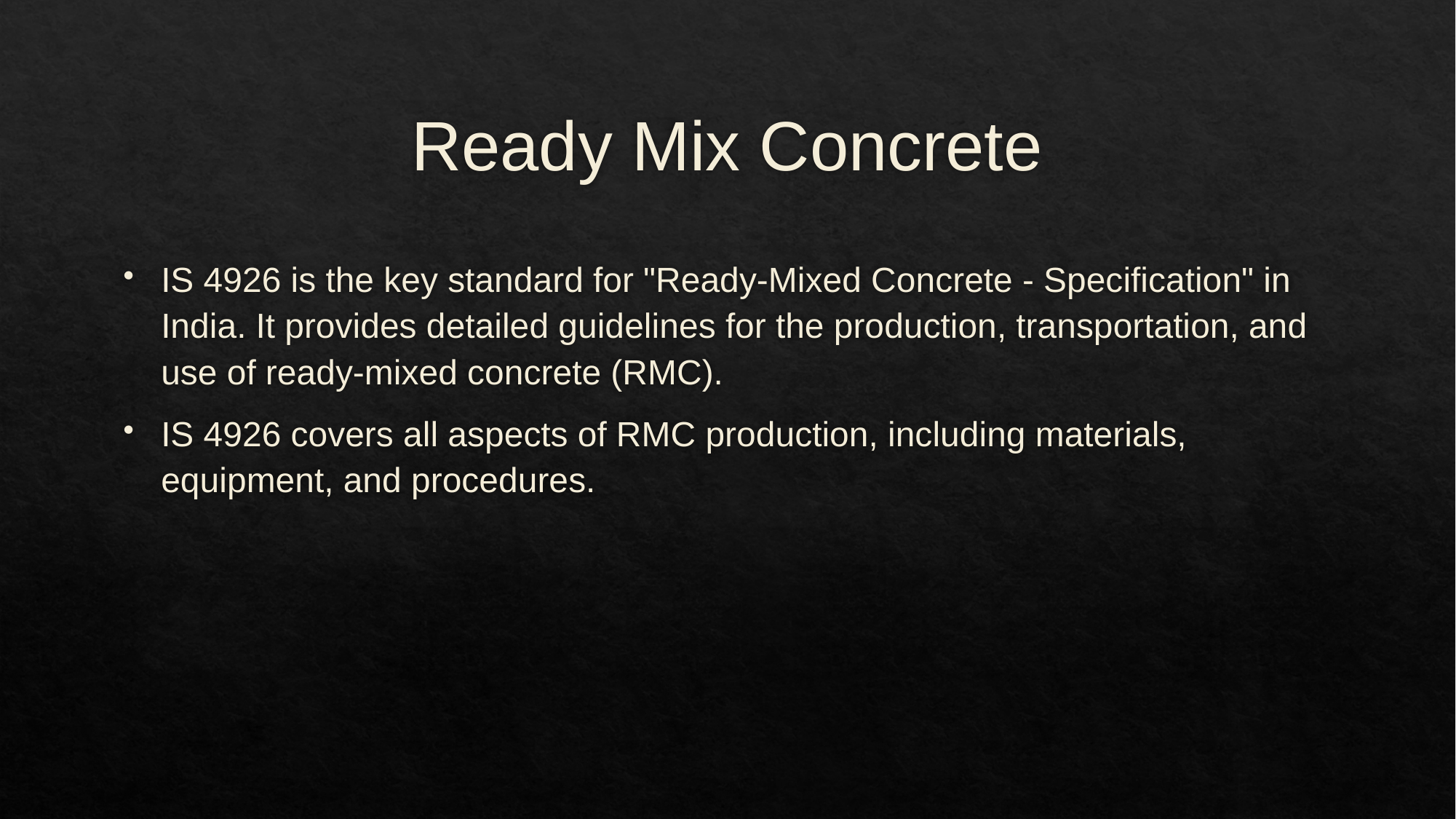

# Ready Mix Concrete
IS 4926 is the key standard for "Ready-Mixed Concrete - Specification" in India. It provides detailed guidelines for the production, transportation, and use of ready-mixed concrete (RMC).
IS 4926 covers all aspects of RMC production, including materials, equipment, and procedures.